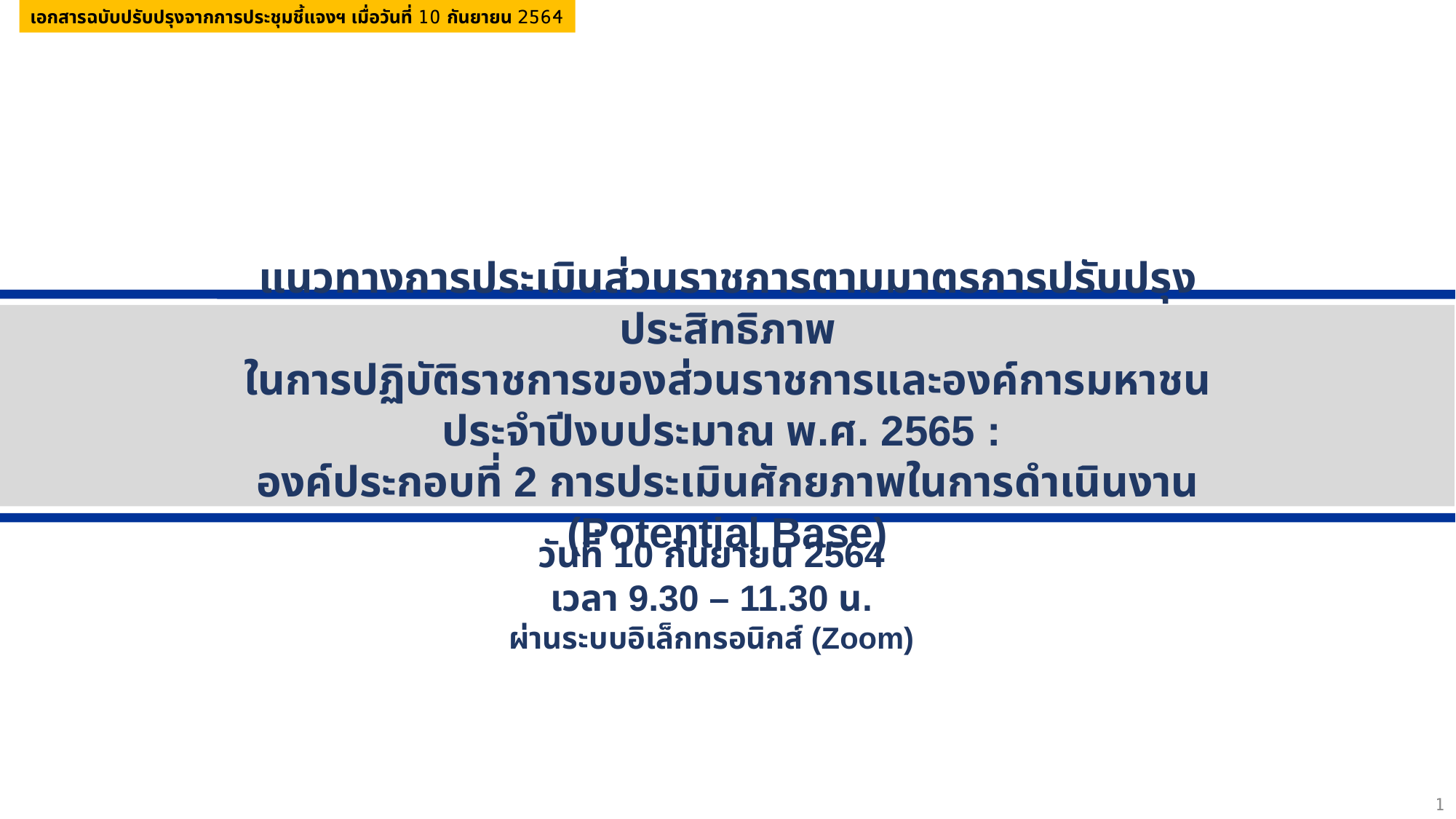

เอกสารฉบับปรับปรุงจากการประชุมชี้แจงฯ เมื่อวันที่ 10 กันยายน 2564
แนวทางการประเมินส่วนราชการตามมาตรการปรับปรุงประสิทธิภาพ
ในการปฏิบัติราชการของส่วนราชการและองค์การมหาชน
ประจำปีงบประมาณ พ.ศ. 2565 :
องค์ประกอบที่ 2 การประเมินศักยภาพในการดำเนินงาน (Potential Base)
วันที่ 10 กันยายน 2564
เวลา 9.30 – 11.30 น.
ผ่านระบบอิเล็กทรอนิกส์ (Zoom)
1